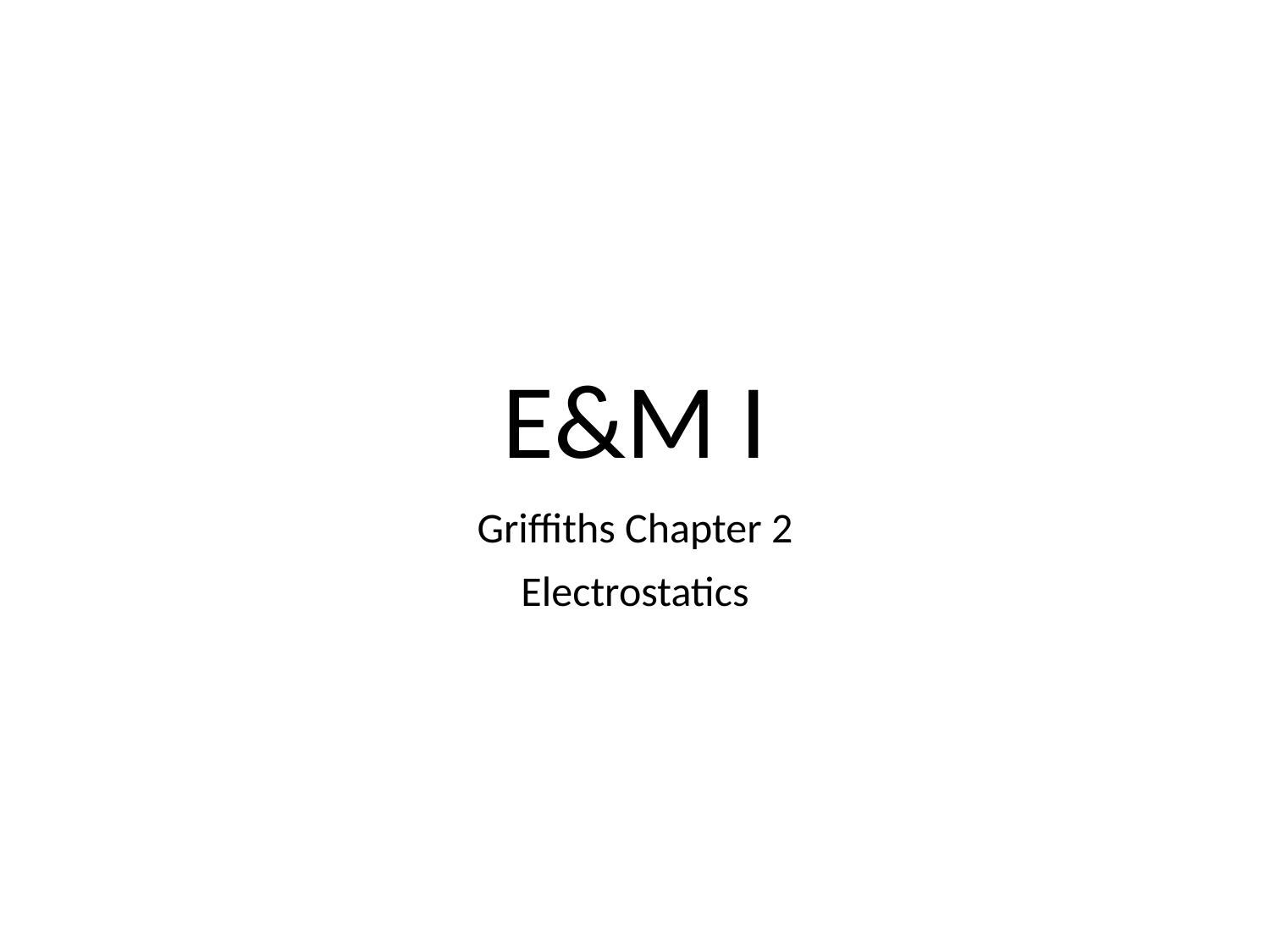

# E&M I
Griffiths Chapter 2
Electrostatics